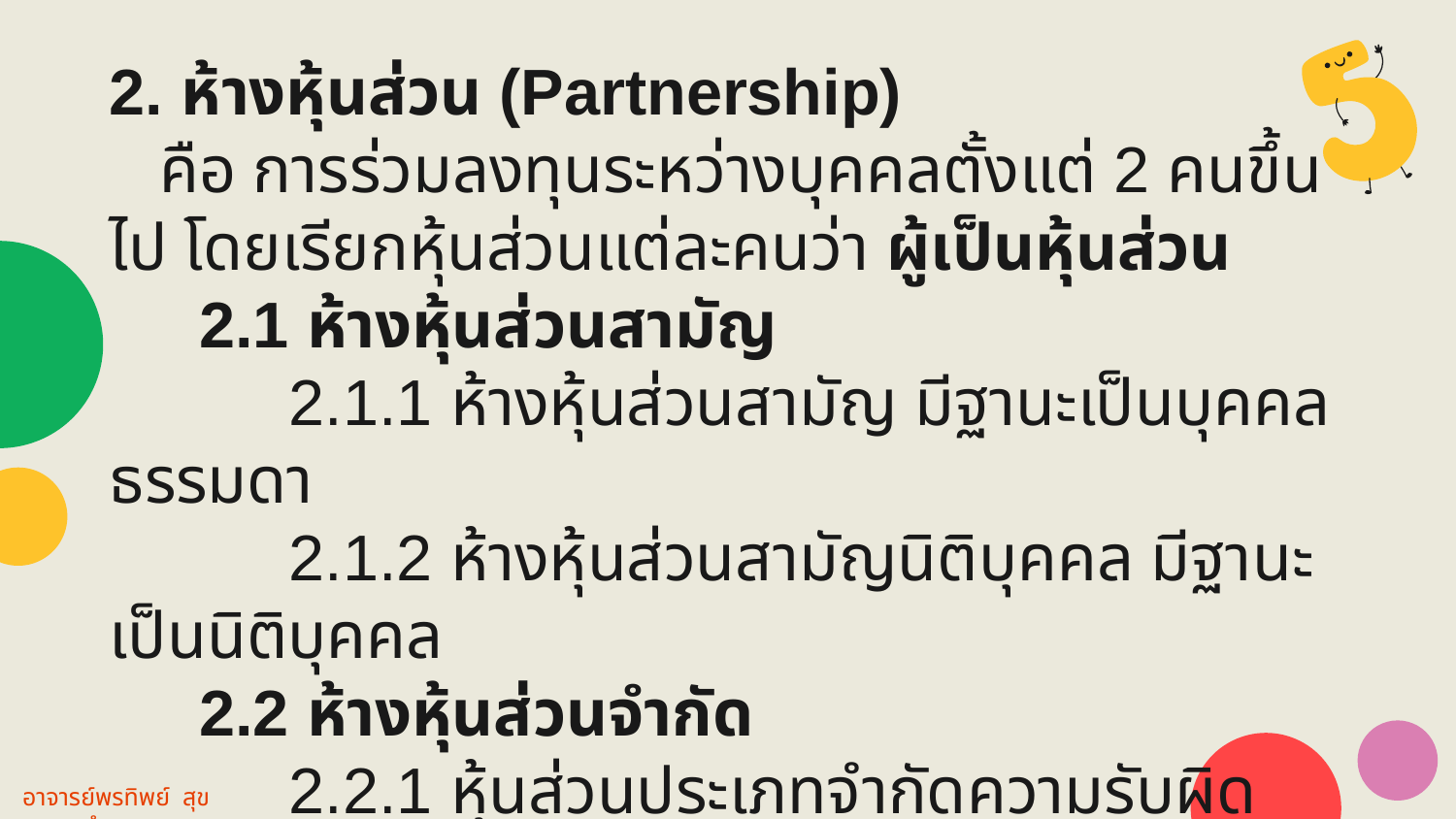

2. ห้างหุ้นส่วน (Partnership)
   คือ การร่วมลงทุนระหว่างบุคคลตั้งแต่ 2 คนขึ้นไป โดยเรียกหุ้นส่วนแต่ละคนว่า ผู้เป็นหุ้นส่วน
     2.1 ห้างหุ้นส่วนสามัญ
          2.1.1 ห้างหุ้นส่วนสามัญ มีฐานะเป็นบุคคลธรรมดา
          2.1.2 ห้างหุ้นส่วนสามัญนิติบุคคล มีฐานะเป็นนิติบุคคล
     2.2 ห้างหุ้นส่วนจำกัด
          2.2.1 หุ้นส่วนประเภทจำกัดความรับผิดชอบ
          2.2.2หุ้นส่วนประเภทไม่จำกัดความรับผิดชอบ
อาจารย์พรทิพย์  สุขจำลอง